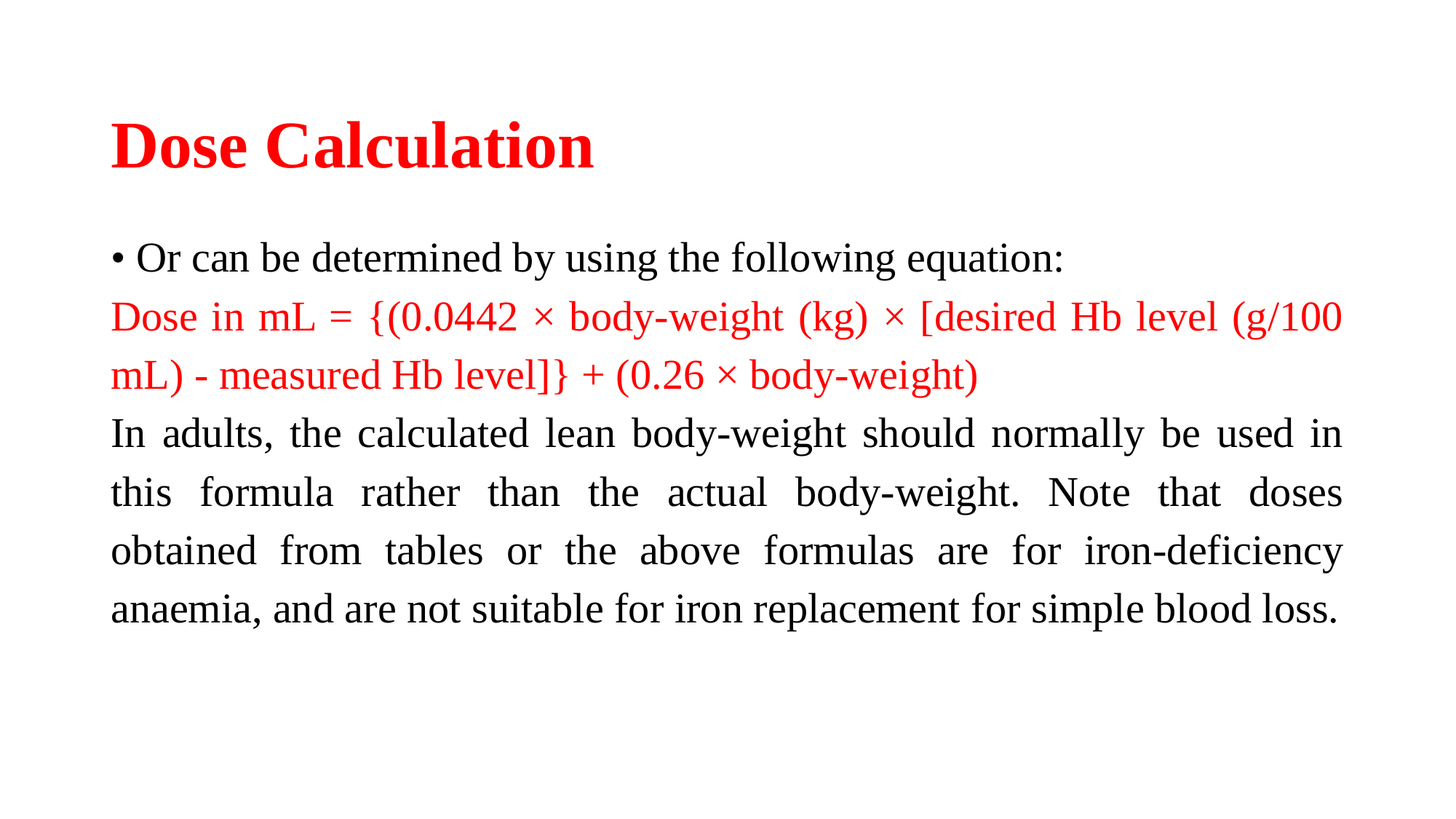

# Dose Calculation
• Or can be determined by using the following equation:
Dose in mL = {(0.0442 × body-weight (kg) × [desired Hb level (g/100 mL) - measured Hb level]} + (0.26 × body-weight)
In adults, the calculated lean body-weight should normally be used in this formula rather than the actual body-weight. Note that doses obtained from tables or the above formulas are for iron-deficiency anaemia, and are not suitable for iron replacement for simple blood loss.